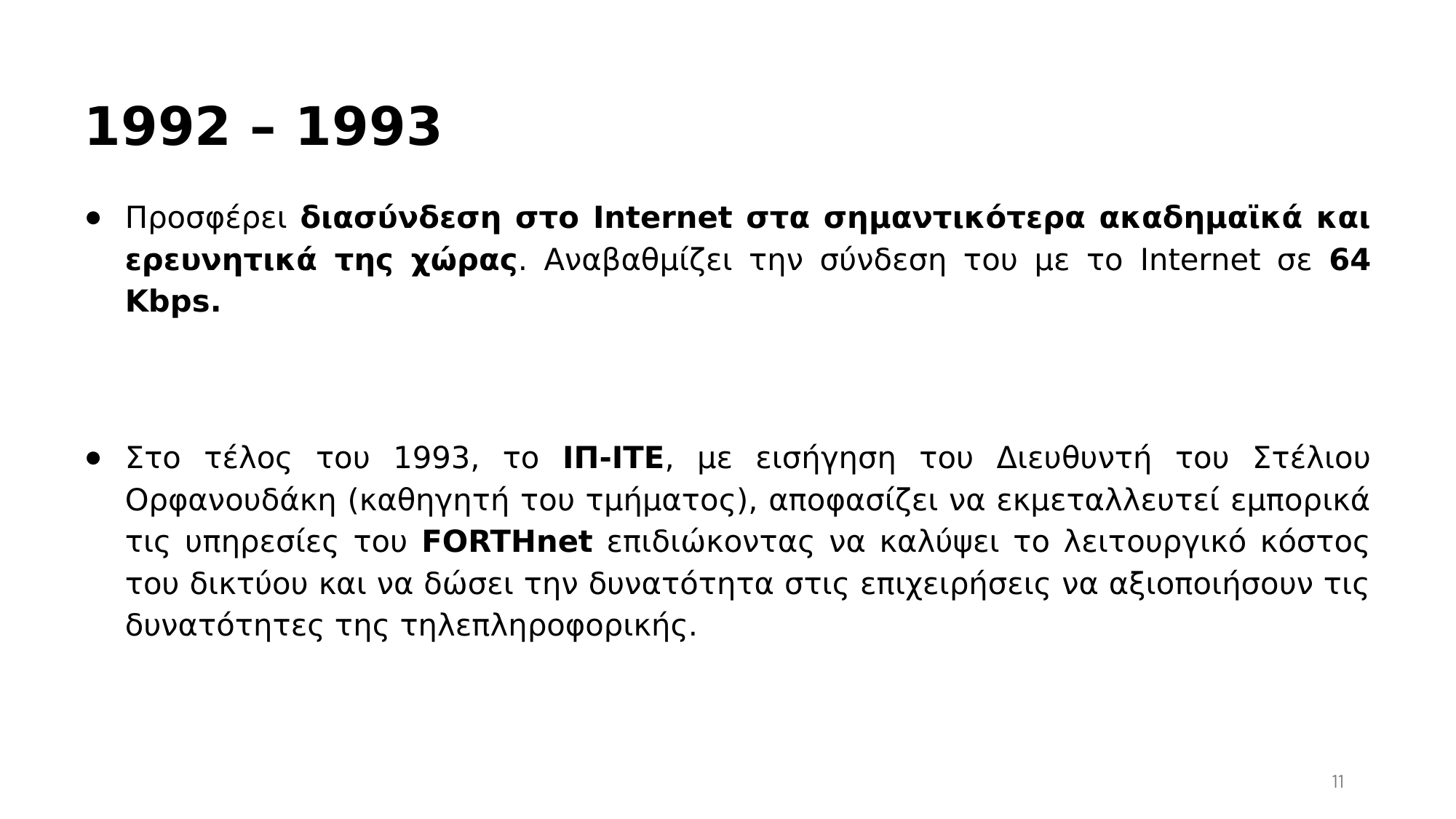

1992 – 1993
Προσφέρει διασύνδεση στο Internet στα σημαντικότερα ακαδημαϊκά και ερευνητικά της χώρας. Αναβαθμίζει την σύνδεση του με το Internet σε 64 Kbps.

Στο τέλος του 1993, το ΙΠ-ΙΤΕ, με εισήγηση του Διευθυντή του Στέλιου Ορφανουδάκη (καθηγητή του τμήματος), αποφασίζει να εκμεταλλευτεί εμπορικά τις υπηρεσίες του FORTHnet επιδιώκοντας να καλύψει το λειτουργικό κόστος του δικτύου και να δώσει την δυνατότητα στις επιχειρήσεις να αξιοποιήσουν τις δυνατότητες της τηλεπληροφορικής.
11